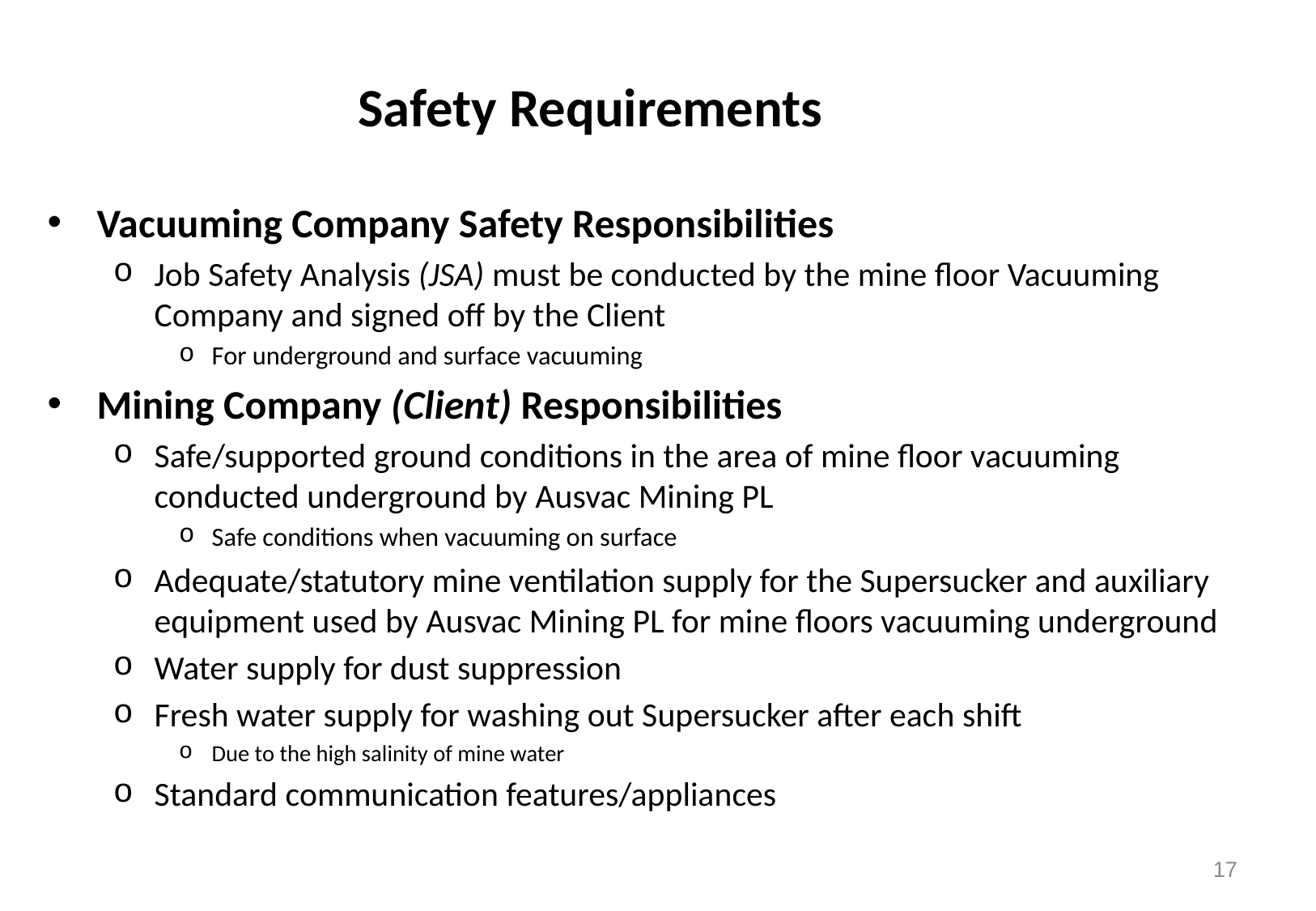

# Safety Requirements
Vacuuming Company Safety Responsibilities
Job Safety Analysis (JSA) must be conducted by the mine floor Vacuuming Company and signed off by the Client
For underground and surface vacuuming
Mining Company (Client) Responsibilities
Safe/supported ground conditions in the area of mine floor vacuuming conducted underground by Ausvac Mining PL
Safe conditions when vacuuming on surface
Adequate/statutory mine ventilation supply for the Supersucker and auxiliary equipment used by Ausvac Mining PL for mine floors vacuuming underground
Water supply for dust suppression
Fresh water supply for washing out Supersucker after each shift
Due to the high salinity of mine water
Standard communication features/appliances
17